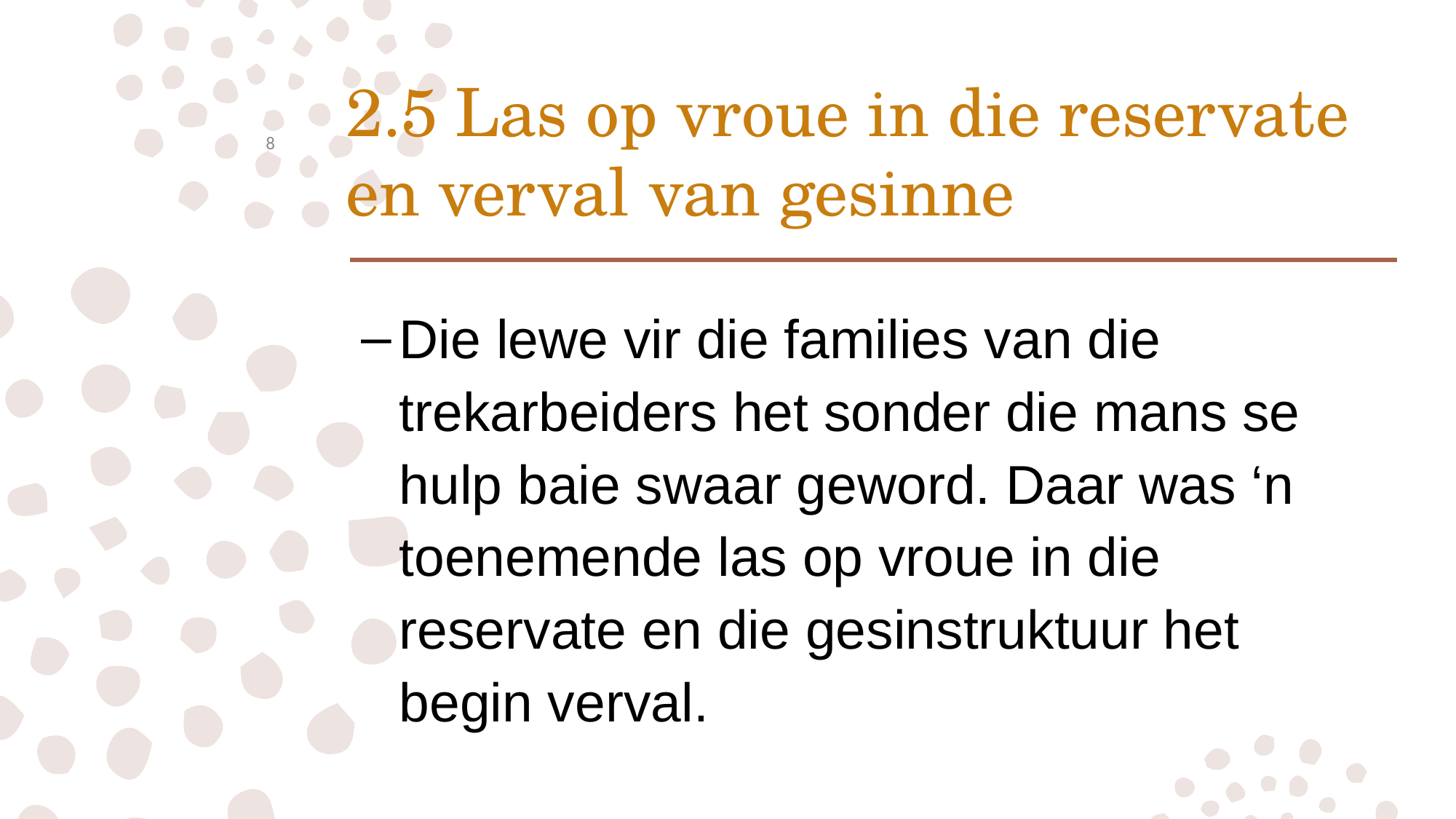

# 2.5	Las op vroue in die reservate en verval van gesinne
8
Die lewe vir die families van die trekarbeiders het sonder die mans se hulp baie swaar geword. Daar was ‘n toenemende las op vroue in die reservate en die gesinstruktuur het begin verval.